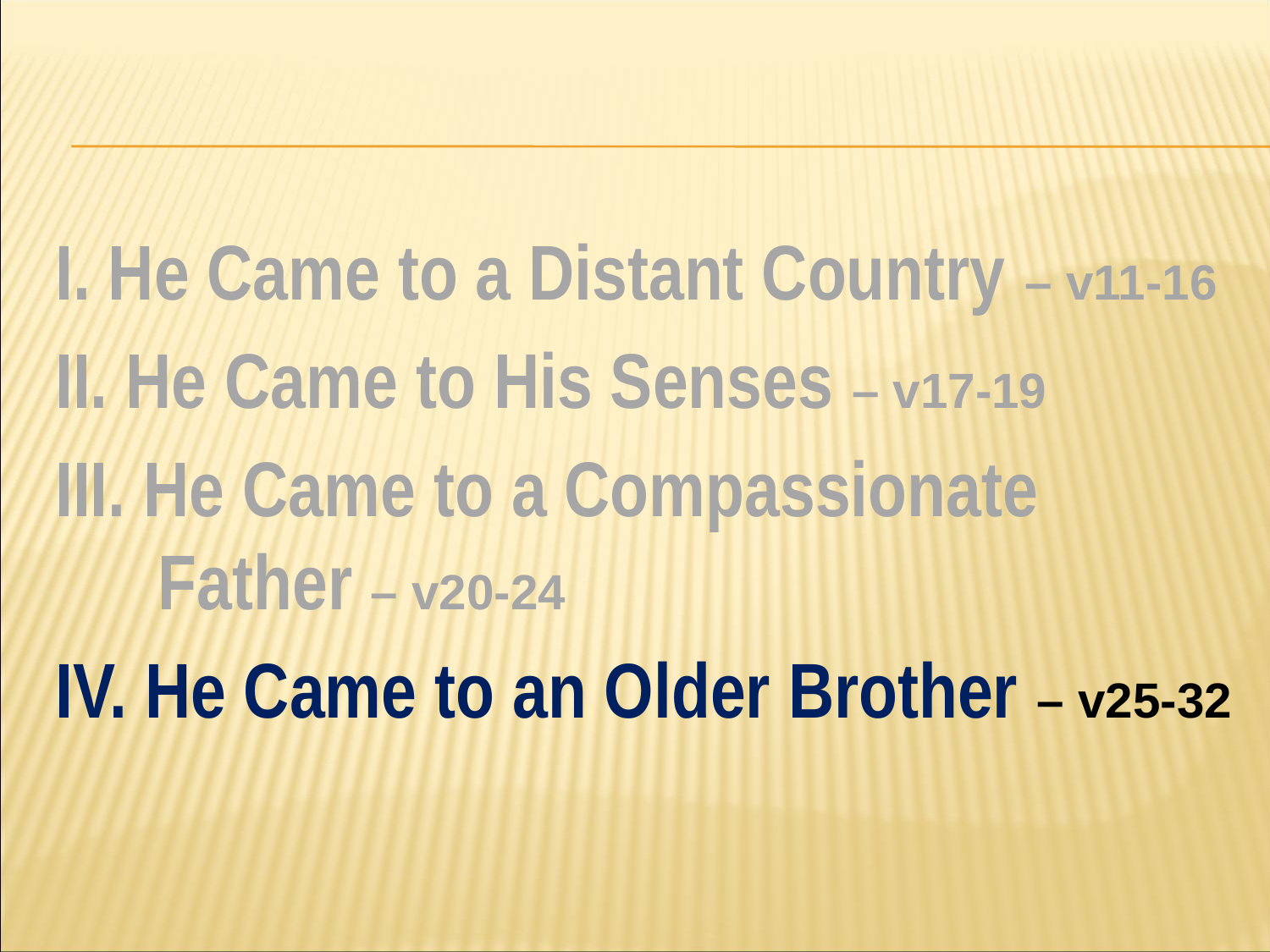

#
I. He Came to a Distant Country – v11-16
II. He Came to His Senses – v17-19
III. He Came to a Compassionate Father – v20-24
IV. He Came to an Older Brother – v25-32